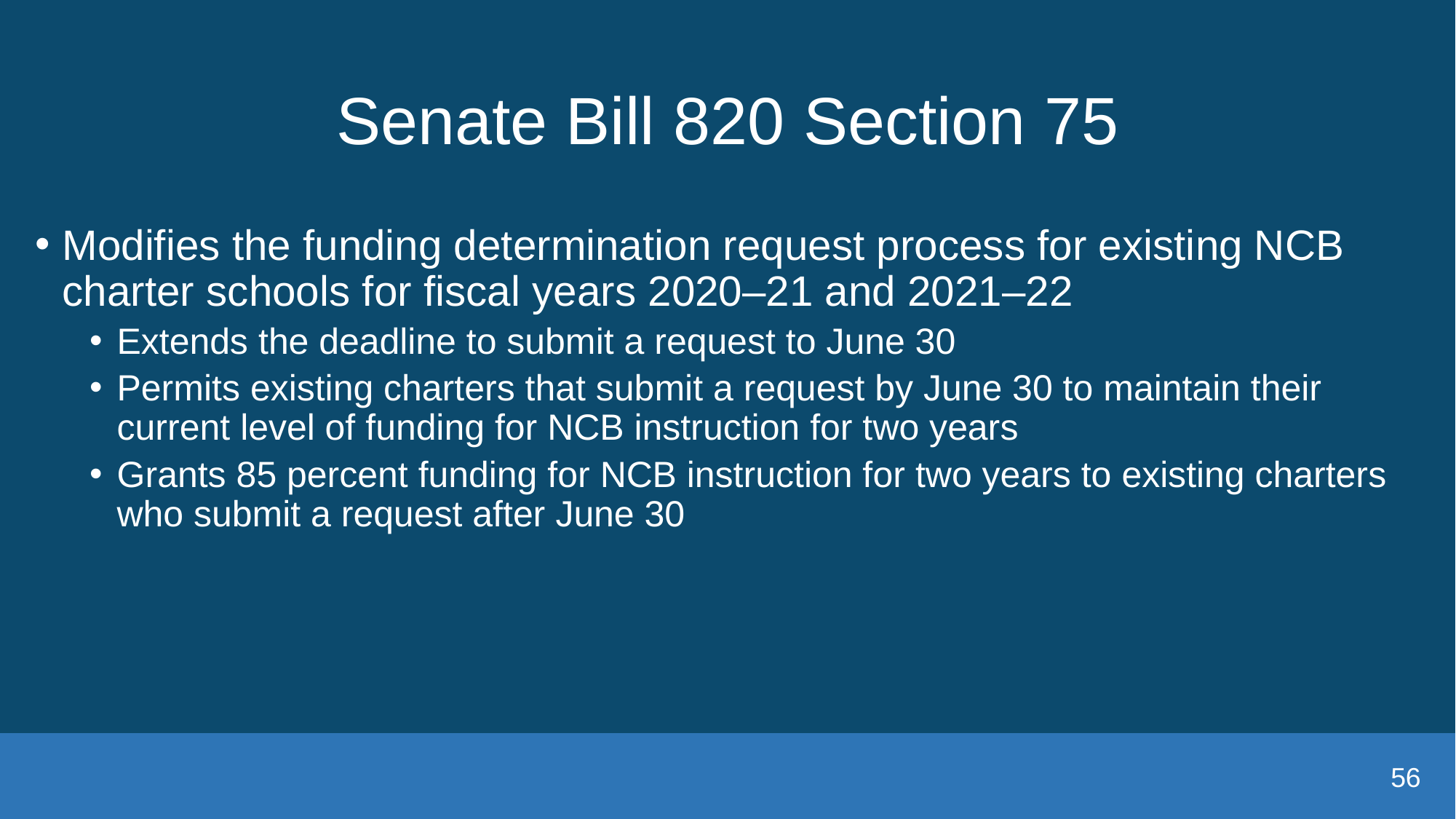

# Senate Bill 820 Section 75
Modifies the funding determination request process for existing NCB charter schools for fiscal years 2020–21 and 2021–22
Extends the deadline to submit a request to June 30
Permits existing charters that submit a request by June 30 to maintain their current level of funding for NCB instruction for two years
Grants 85 percent funding for NCB instruction for two years to existing charters who submit a request after June 30

56